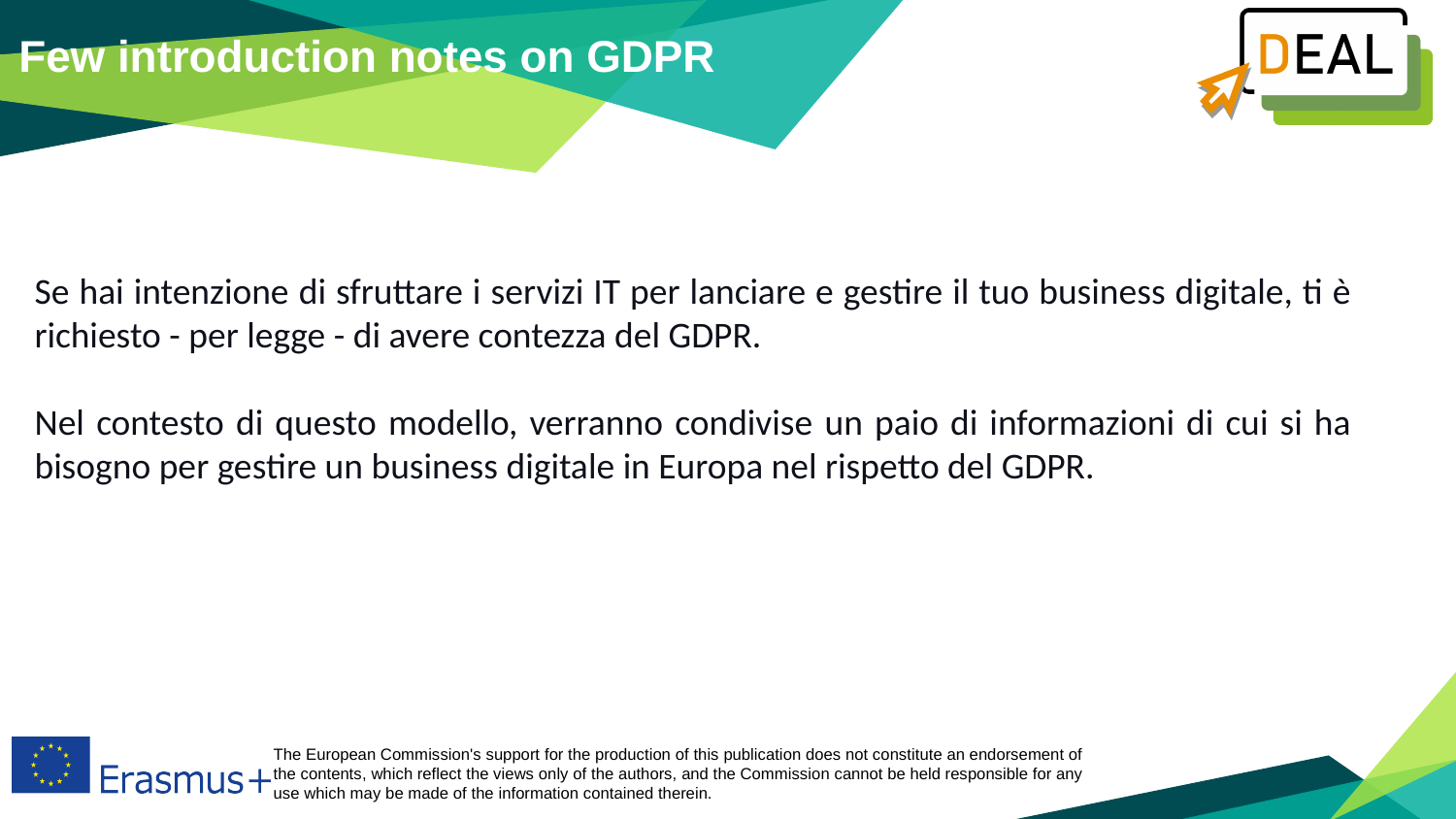

Few introduction notes on GDPR
Se hai intenzione di sfruttare i servizi IT per lanciare e gestire il tuo business digitale, ti è richiesto - per legge - di avere contezza del GDPR.

Nel contesto di questo modello, verranno condivise un paio di informazioni di cui si ha bisogno per gestire un business digitale in Europa nel rispetto del GDPR.